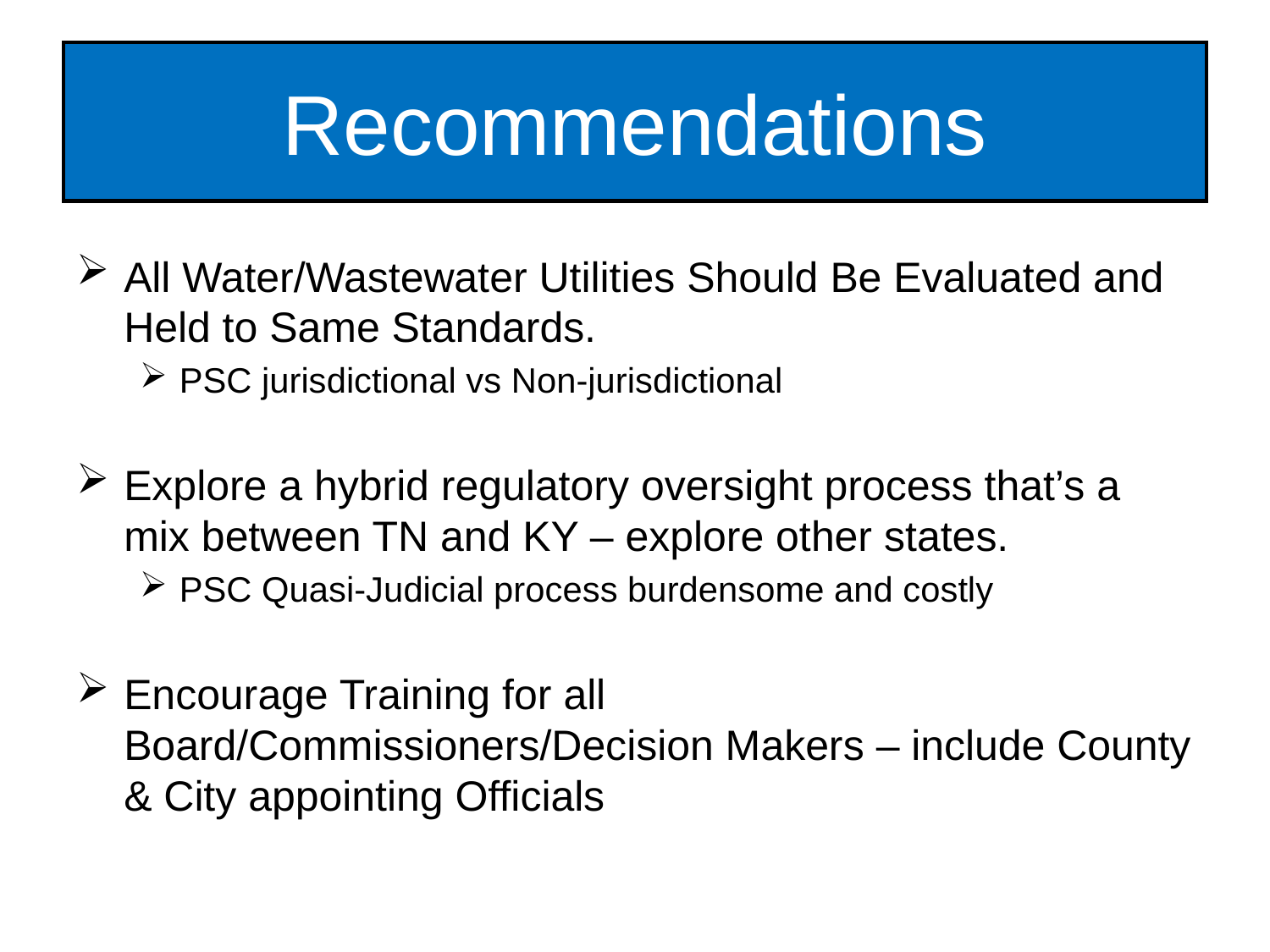

# Recommendations
All Water/Wastewater Utilities Should Be Evaluated and Held to Same Standards.
PSC jurisdictional vs Non-jurisdictional

Explore a hybrid regulatory oversight process that’s a mix between TN and KY – explore other states.
PSC Quasi-Judicial process burdensome and costly

Encourage Training for all Board/Commissioners/Decision Makers – include County & City appointing Officials